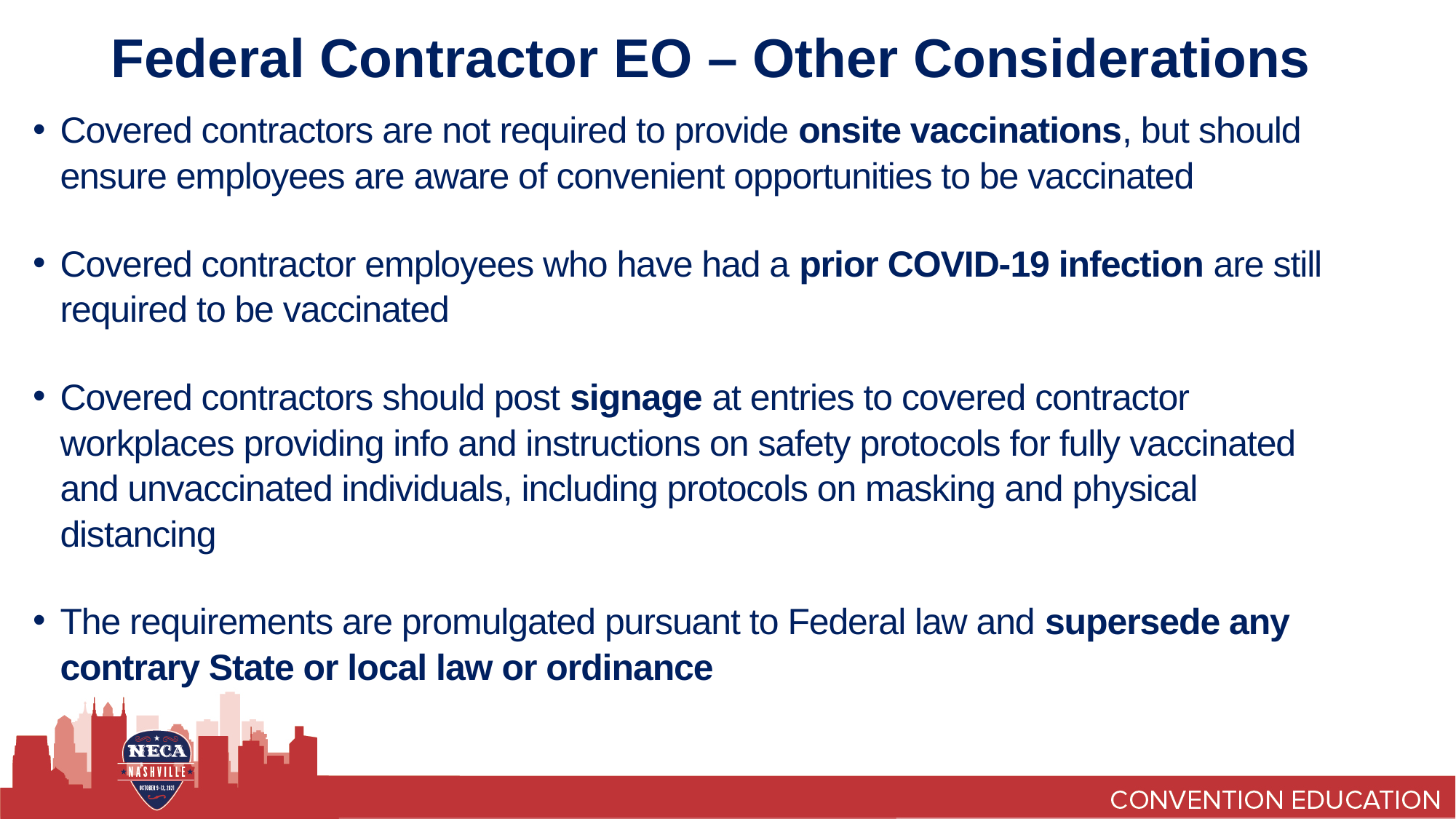

# Federal Contractor EO – Other Considerations
Covered contractors are not required to provide onsite vaccinations, but should ensure employees are aware of convenient opportunities to be vaccinated
Covered contractor employees who have had a prior COVID-19 infection are still required to be vaccinated
Covered contractors should post signage at entries to covered contractor workplaces providing info and instructions on safety protocols for fully vaccinated and unvaccinated individuals, including protocols on masking and physical distancing
The requirements are promulgated pursuant to Federal law and supersede any contrary State or local law or ordinance